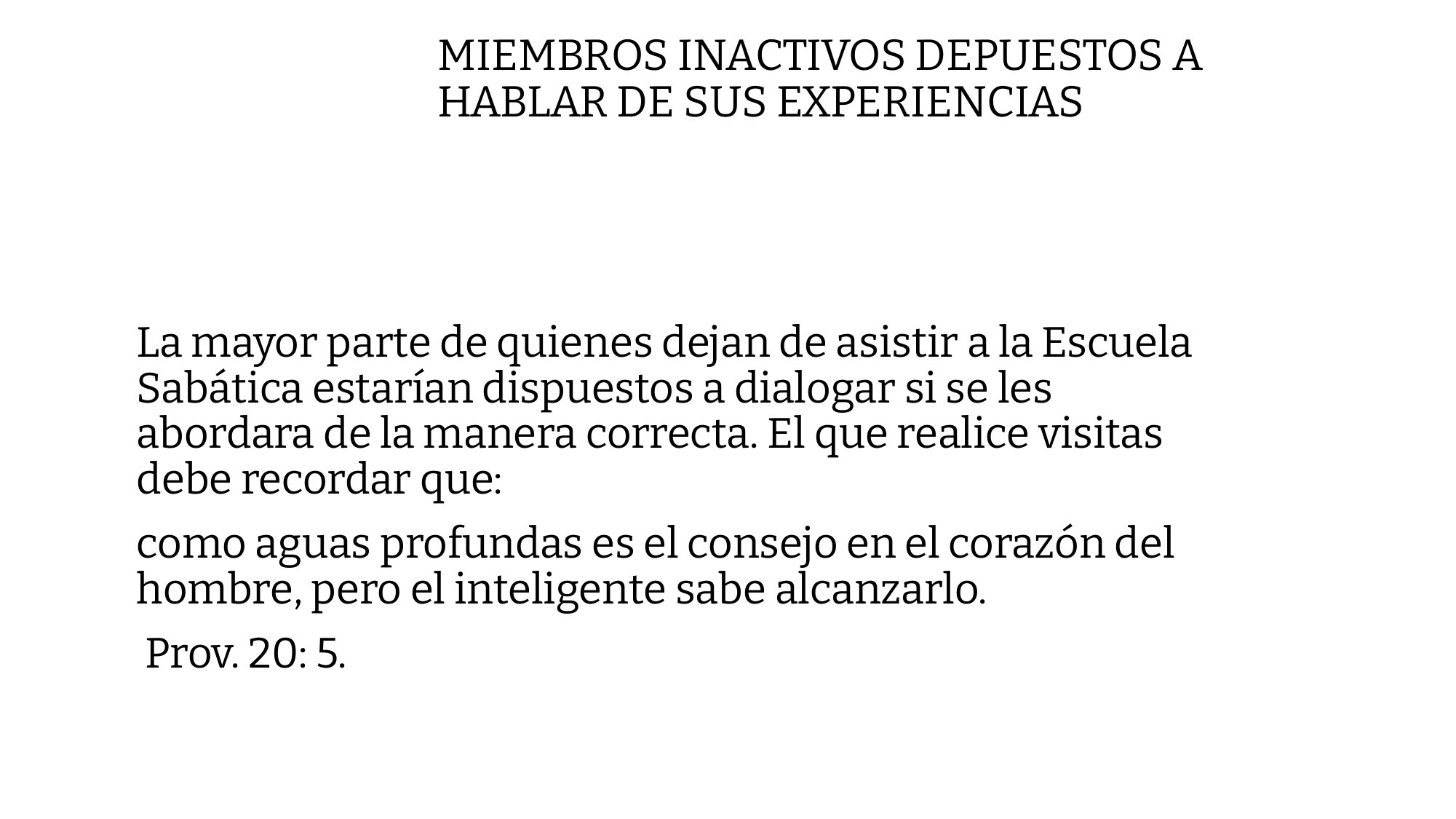

# miembros inactivos depuestos a hablar de sus experiencias
La mayor parte de quienes dejan de asistir a la Escuela Sabática estarían dispuestos a dialogar si se les abordara de la manera correcta. El que realice visitas debe recordar que:
como aguas profundas es el con­sejo en el corazón del hombre, pero el inteligente sabe alcanzarlo.
 Prov. 20: 5.